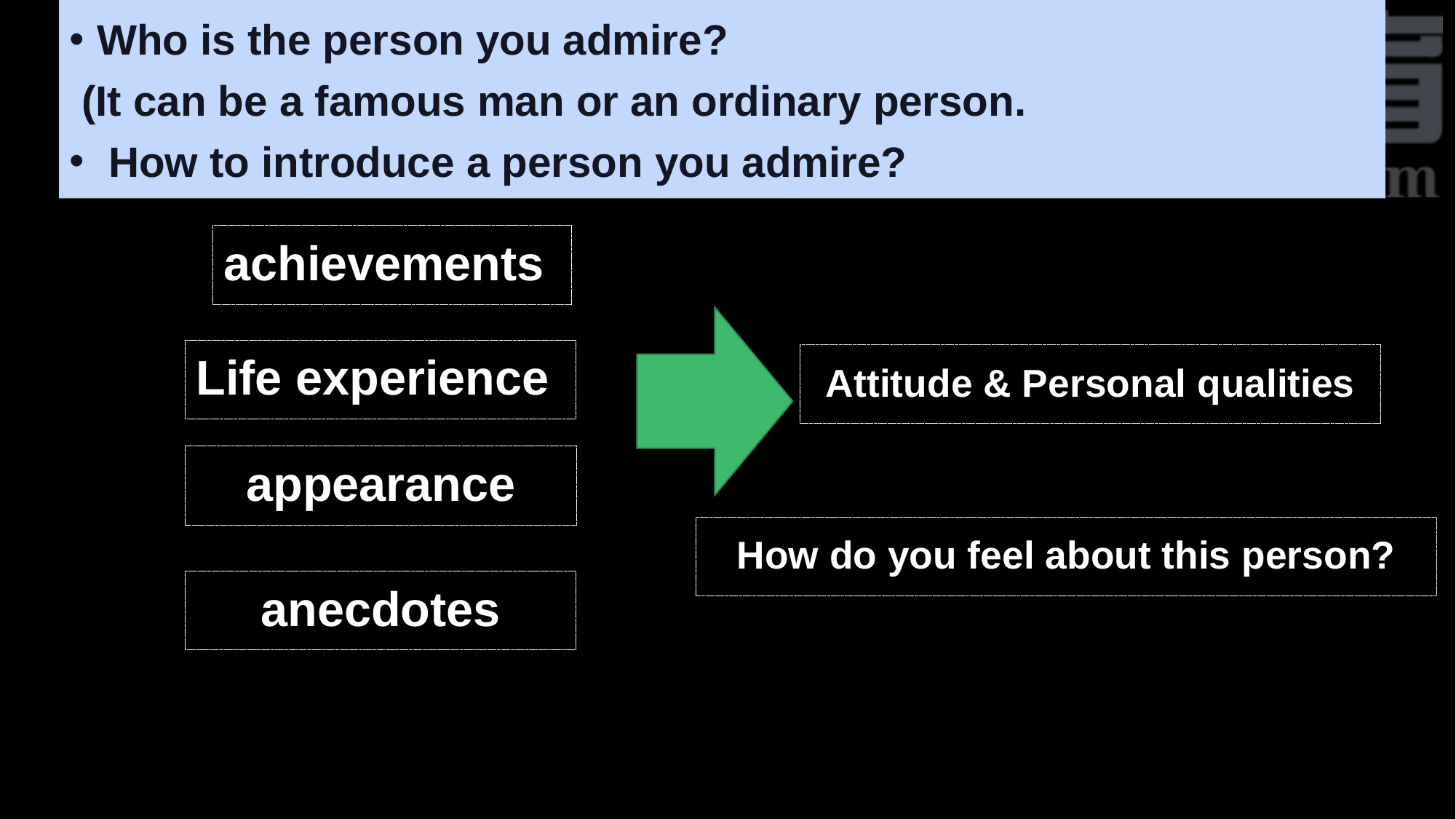

Who is the person you admire?
 (It can be a famous man or an ordinary person.
 How to introduce a person you admire?
#
achievements

Life experience
Attitude & Personal qualities
appearance
How do you feel about this person?
anecdotes